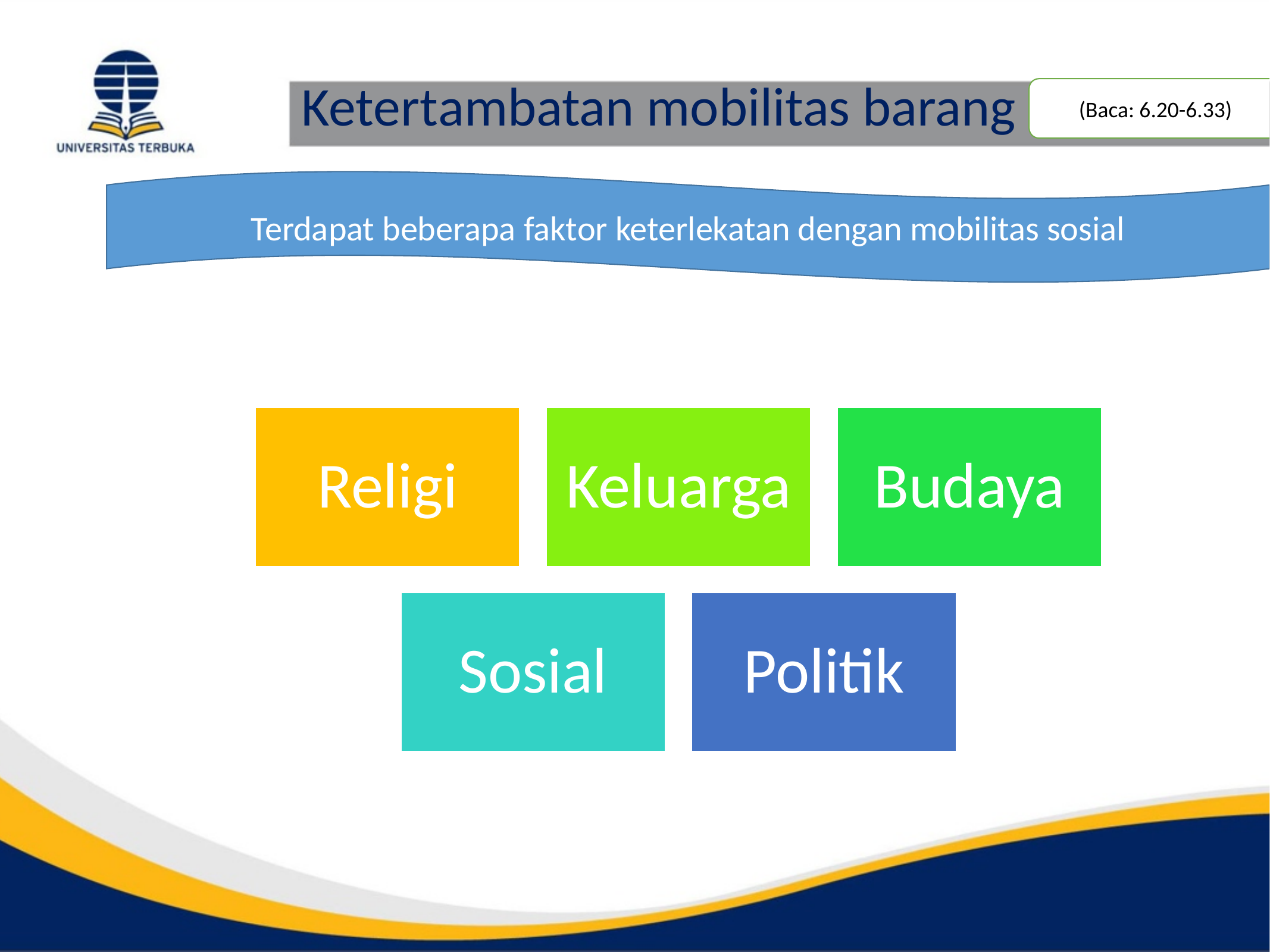

# Ketertambatan mobilitas barang
(Baca: 6.20-6.33)
Terdapat beberapa faktor keterlekatan dengan mobilitas sosial
Religi
Keluarga
Budaya
Sosial
Politik